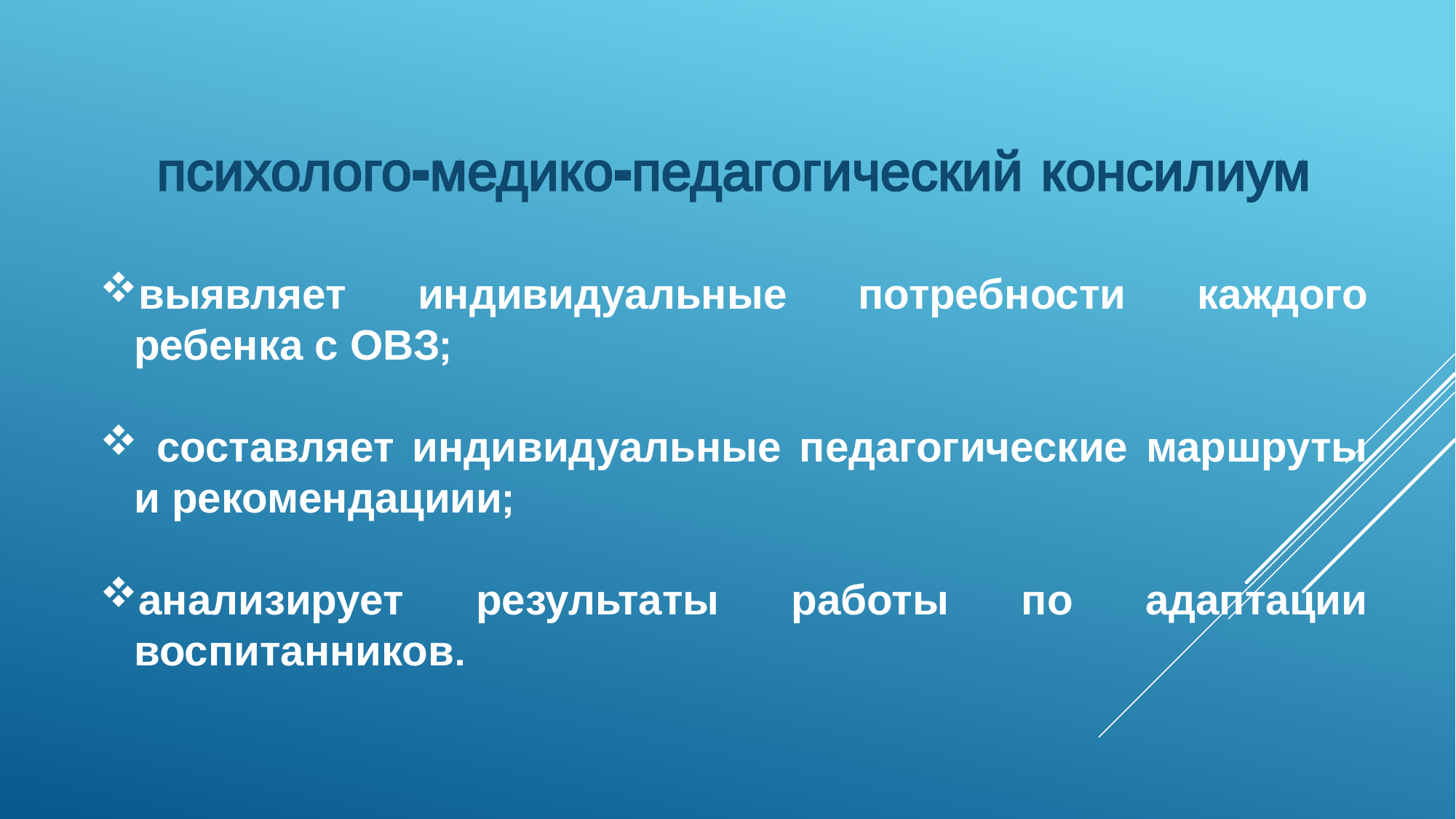

психолого-медико-педагогический консилиум

выявляет индивидуальные потребности каждого ребенка с ОВЗ;

 составляет индивидуальные педагогические маршруты и рекомендациии;

анализирует результаты работы по адаптации воспитанников.